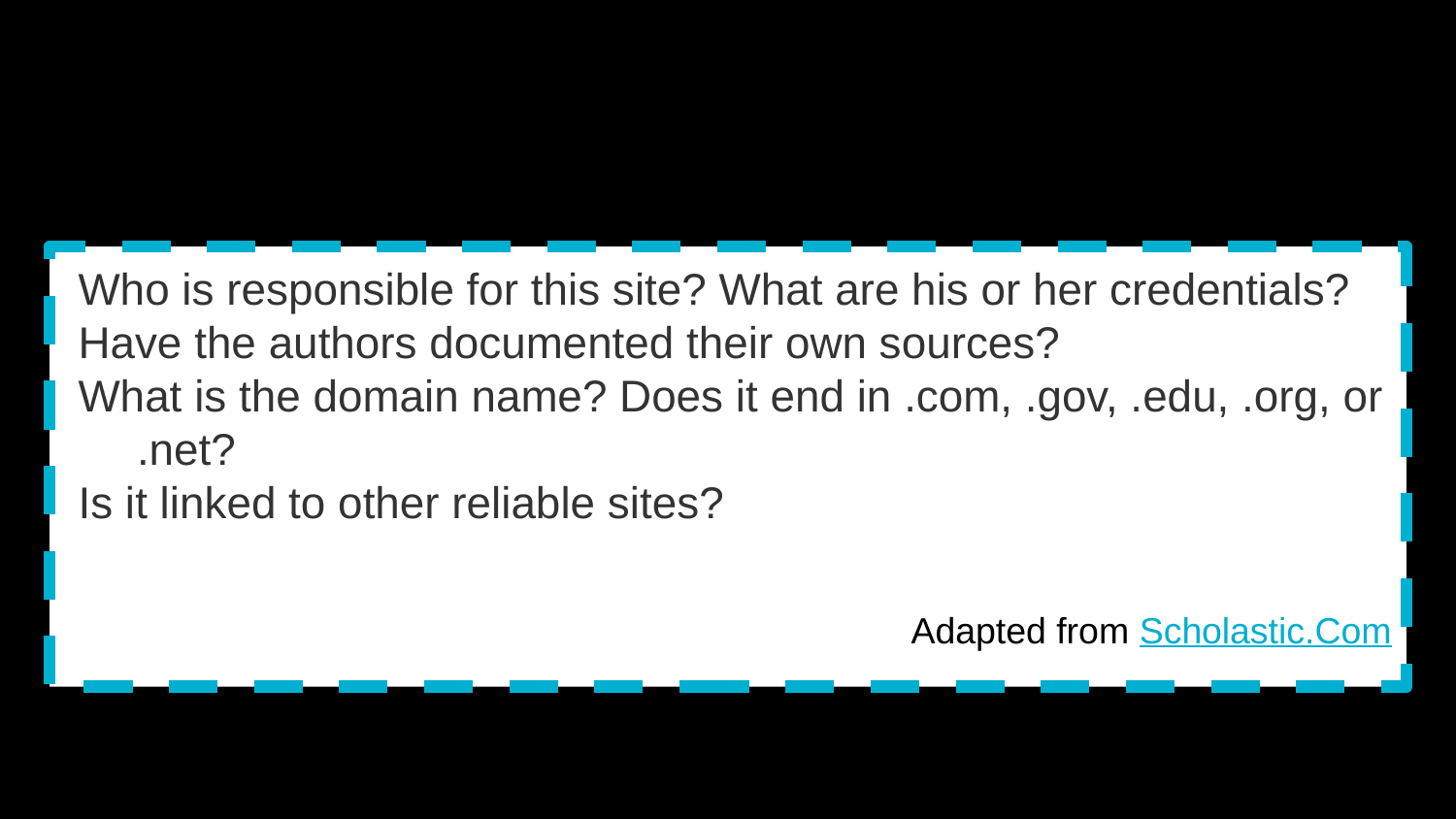

# Consider this….
Who is responsible for this site? What are his or her credentials?
Have the authors documented their own sources?
What is the domain name? Does it end in .com, .gov, .edu, .org, or .net?
Is it linked to other reliable sites?

Adapted from Scholastic.Com